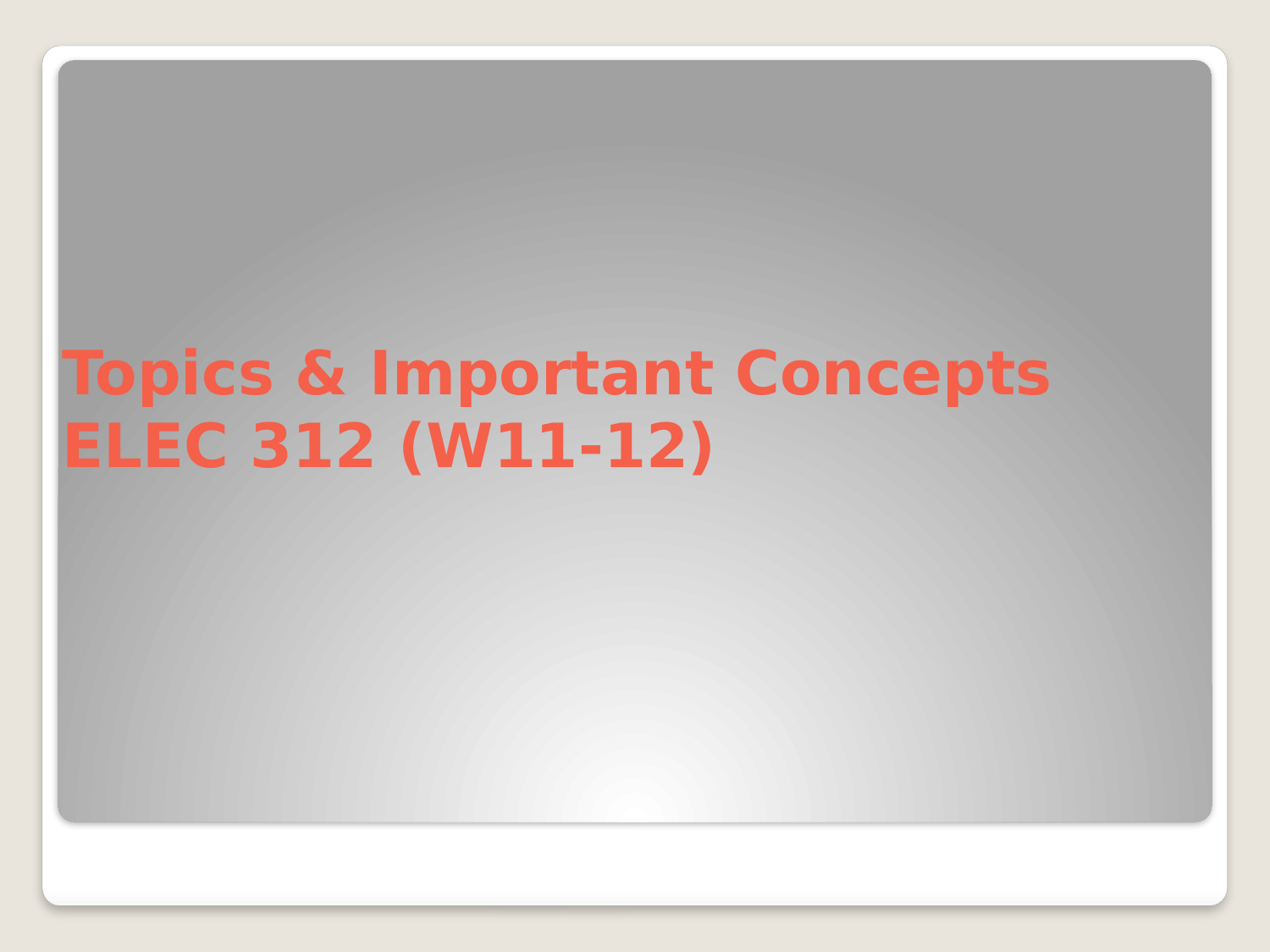

# Topics & Important Concepts ELEC 312 (W11-12)